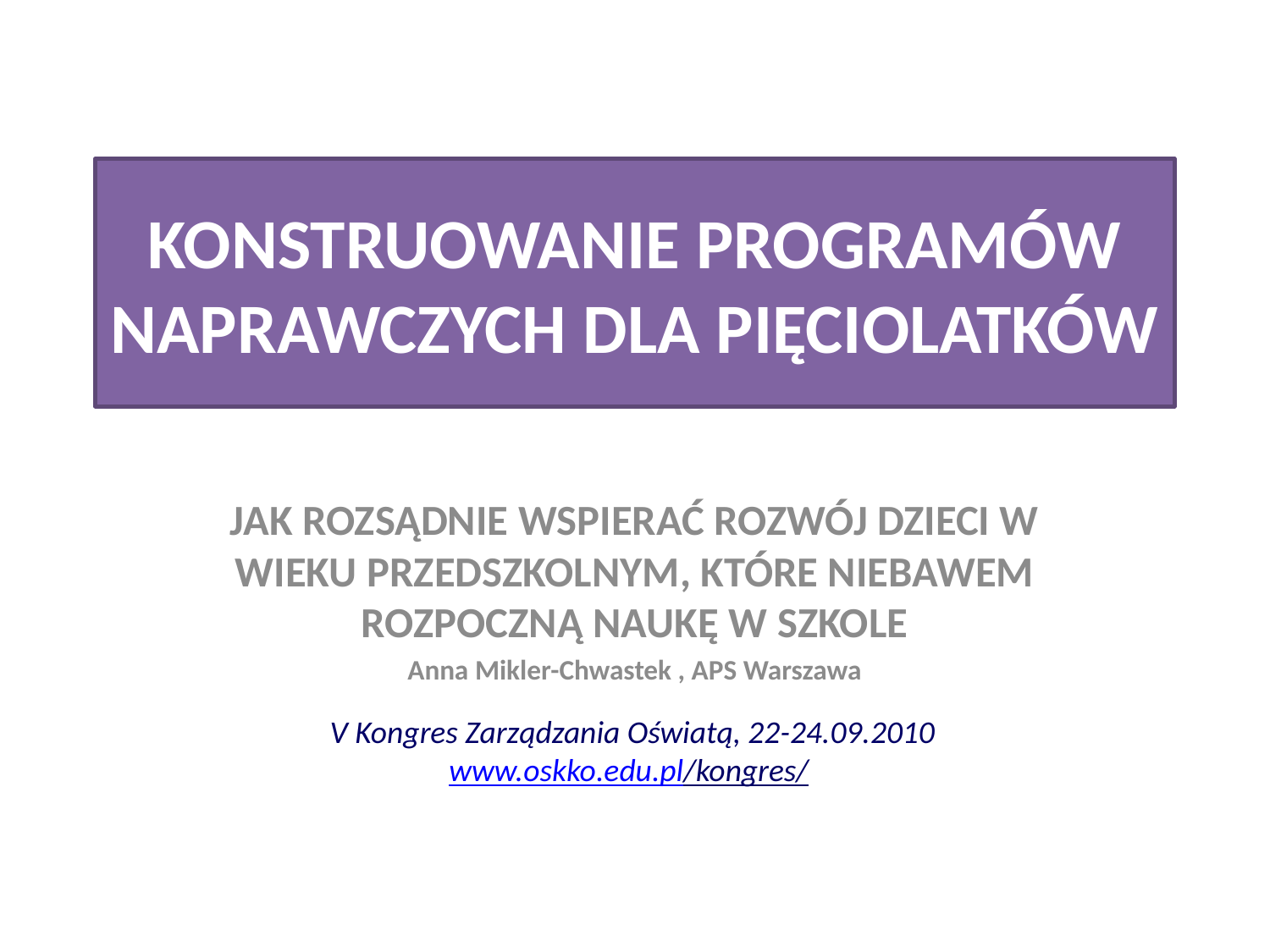

# KONSTRUOWANIE PROGRAMÓW NAPRAWCZYCH DLA PIĘCIOLATKÓW
JAK ROZSĄDNIE WSPIERAĆ ROZWÓJ DZIECI W WIEKU PRZEDSZKOLNYM, KTÓRE NIEBAWEM ROZPOCZNĄ NAUKĘ W SZKOLE
Anna Mikler-Chwastek , APS Warszawa
V Kongres Zarządzania Oświatą, 22-24.09.2010
www.oskko.edu.pl/kongres/